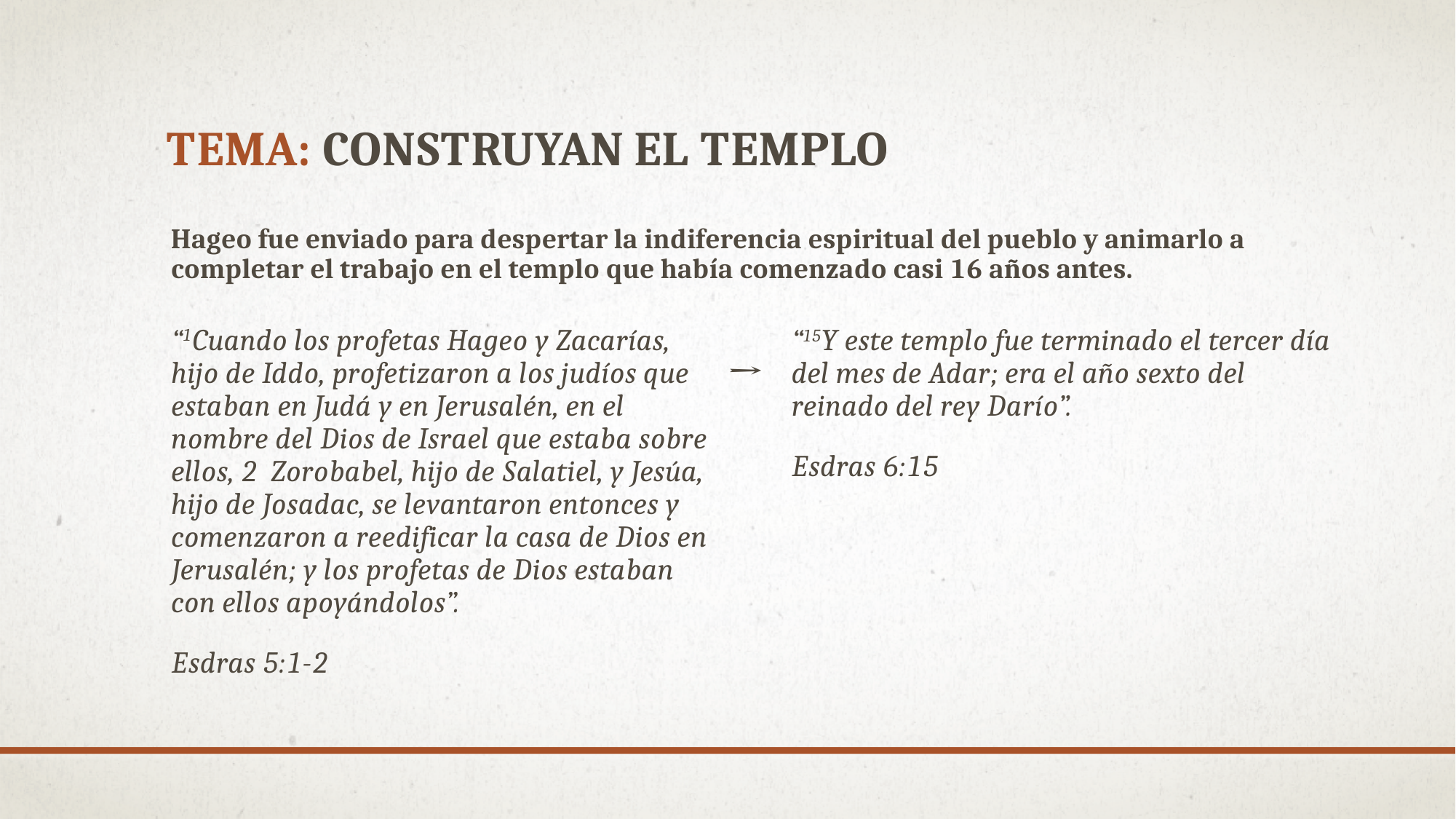

# Tema: construYAN el templo
Hageo fue enviado para despertar la indiferencia espiritual del pueblo y animarlo a completar el trabajo en el templo que había comenzado casi 16 años antes.
“1Cuando los profetas Hageo y Zacarías, hijo de Iddo, profetizaron a los judíos que estaban en Judá y en Jerusalén, en el nombre del Dios de Israel que estaba sobre ellos, 2  Zorobabel, hijo de Salatiel, y Jesúa, hijo de Josadac, se levantaron entonces y comenzaron a reedificar la casa de Dios en Jerusalén; y los profetas de Dios estaban con ellos apoyándolos”.
Esdras 5:1-2
“15Y este templo fue terminado el tercer día del mes de Adar; era el año sexto del reinado del rey Darío”.
Esdras 6:15
→